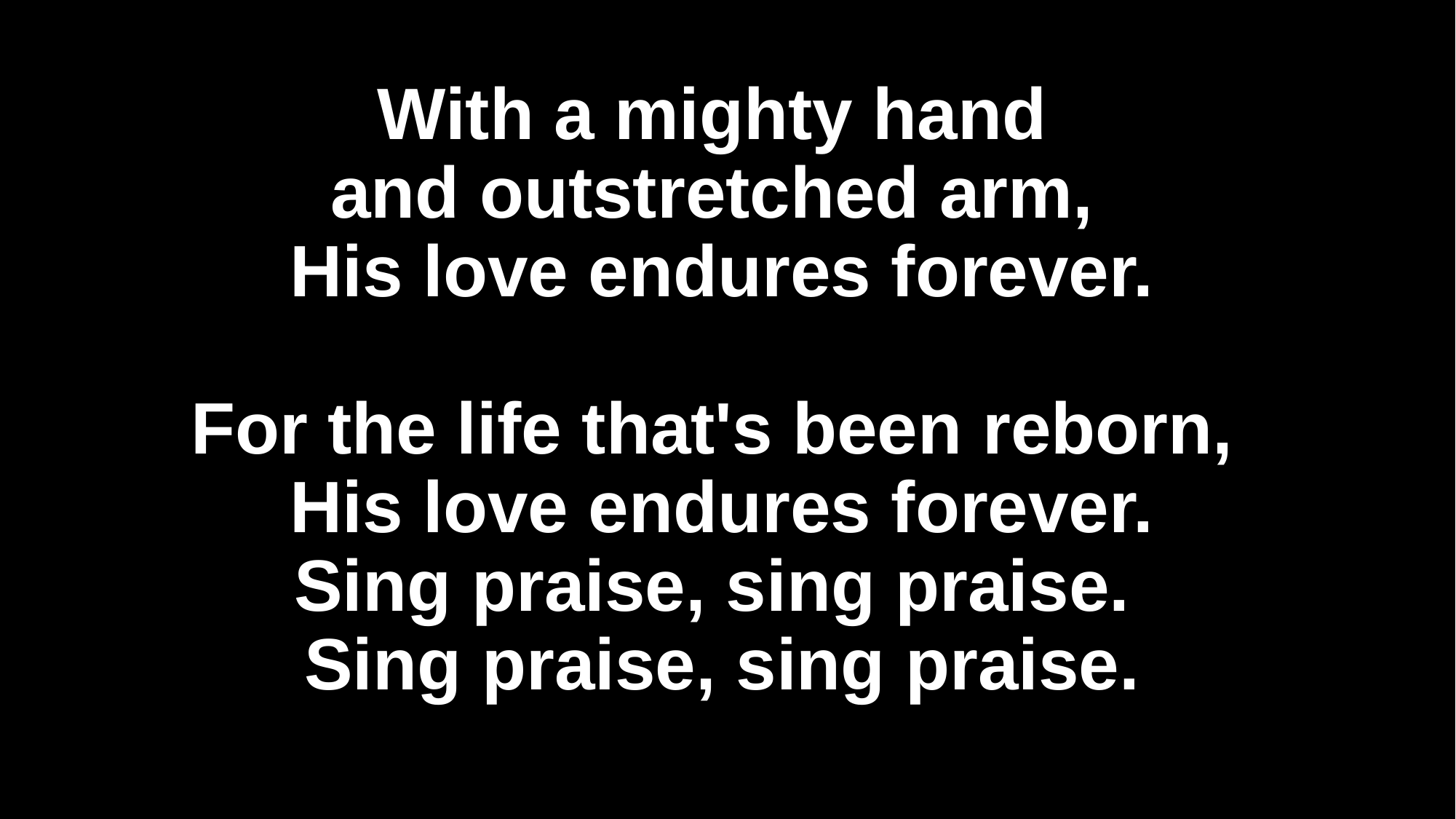

# With a mighty hand and outstretched arm, His love endures forever. For the life that's been reborn, His love endures forever. Sing praise, sing praise. Sing praise, sing praise.